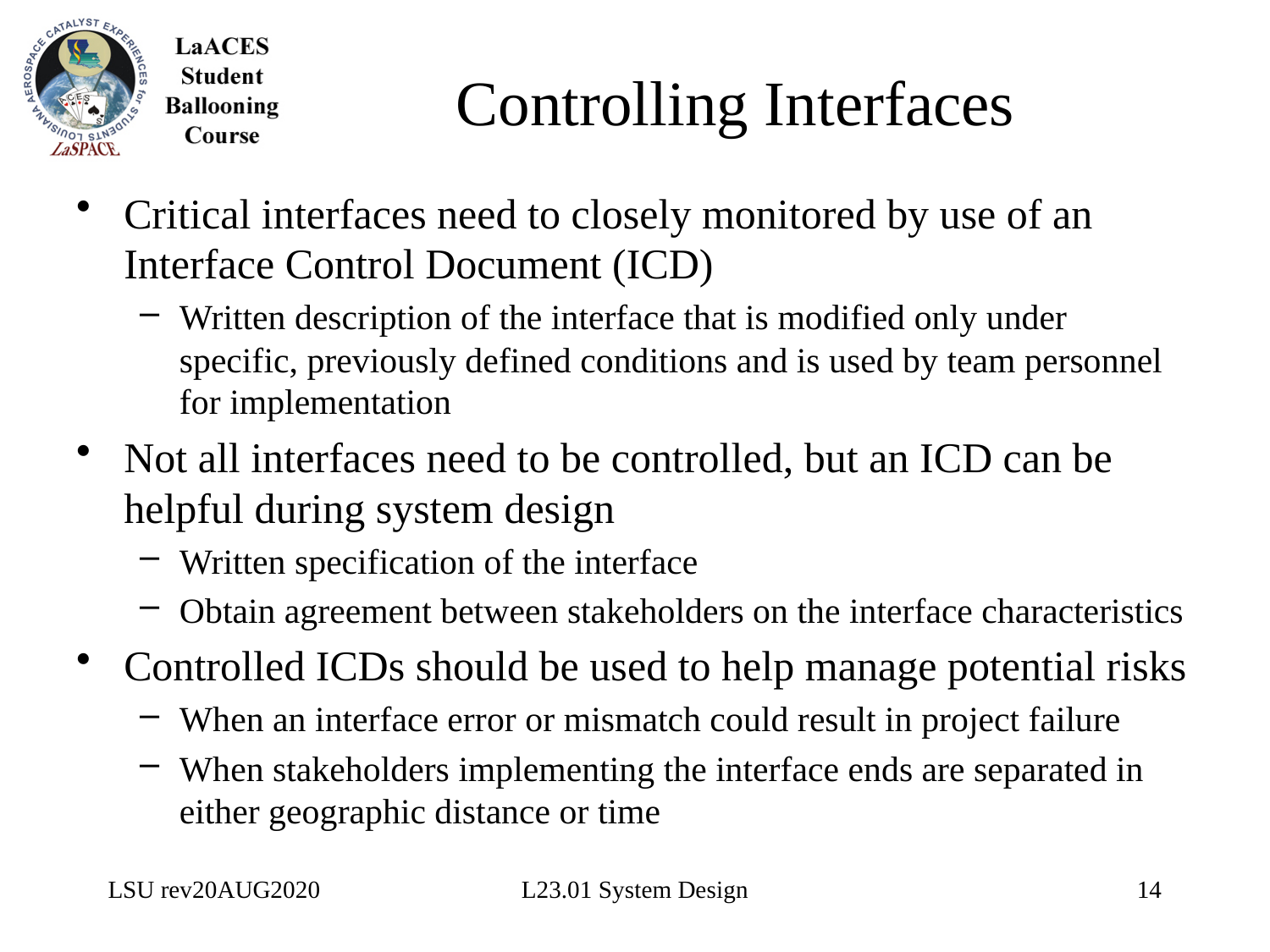

# Controlling Interfaces
Critical interfaces need to closely monitored by use of an Interface Control Document (ICD)
Written description of the interface that is modified only under specific, previously defined conditions and is used by team personnel for implementation
Not all interfaces need to be controlled, but an ICD can be helpful during system design
Written specification of the interface
Obtain agreement between stakeholders on the interface characteristics
Controlled ICDs should be used to help manage potential risks
When an interface error or mismatch could result in project failure
When stakeholders implementing the interface ends are separated in either geographic distance or time
LSU rev20AUG2020
L23.01 System Design
14